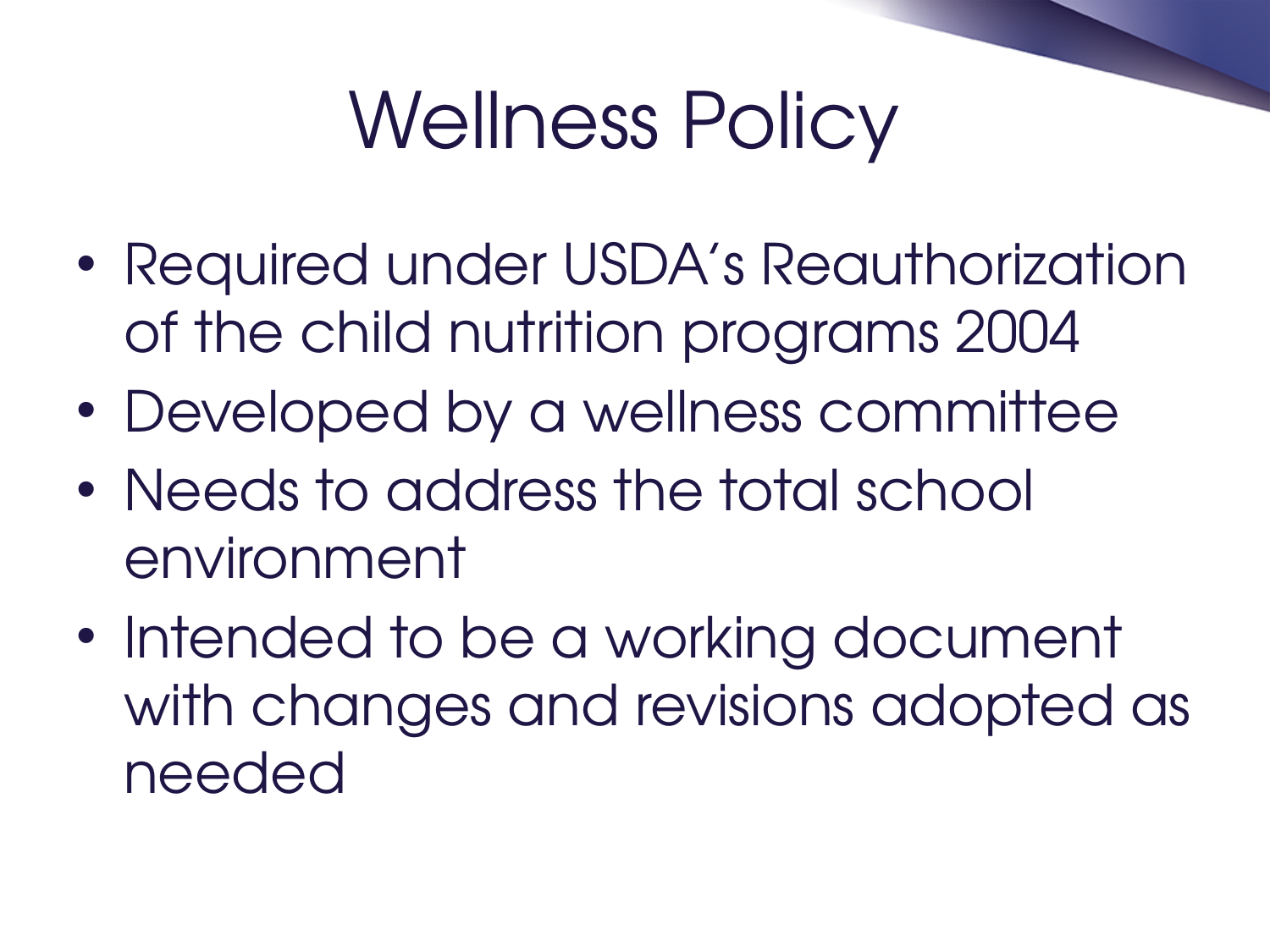

# Wellness Policy
Required under USDA’s Reauthorization of the child nutrition programs 2004
Developed by a wellness committee
Needs to address the total school environment
Intended to be a working document with changes and revisions adopted as needed